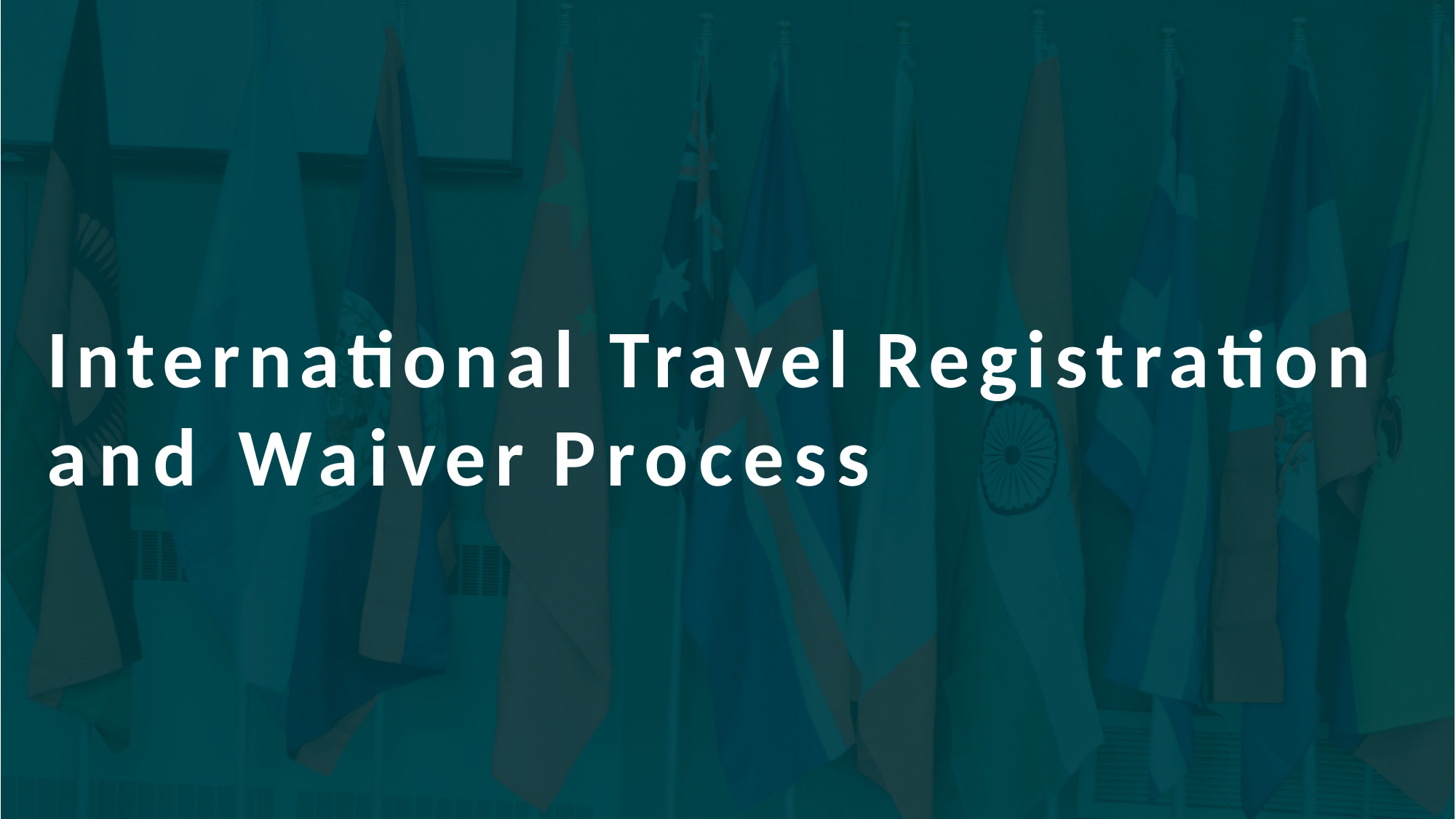

# International Travel Registration  and Waiver Process